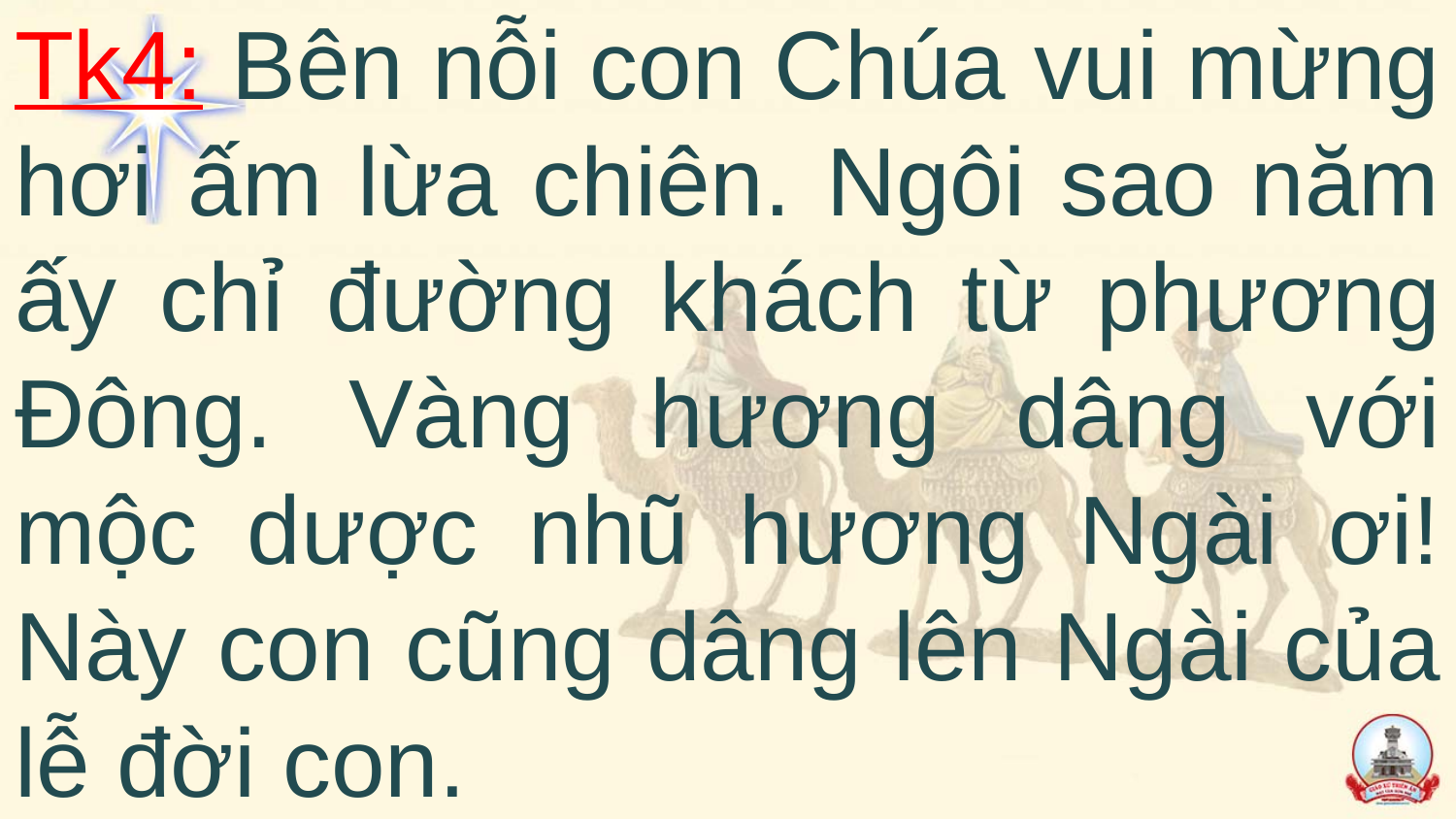

# Tk4: Bên nỗi con Chúa vui mừng hơi ấm lừa chiên. Ngôi sao năm ấy chỉ đường khách từ phương Đông. Vàng hương dâng với mộc dược nhũ hương Ngài ơi! Này con cũng dâng lên Ngài của lễ đời con.